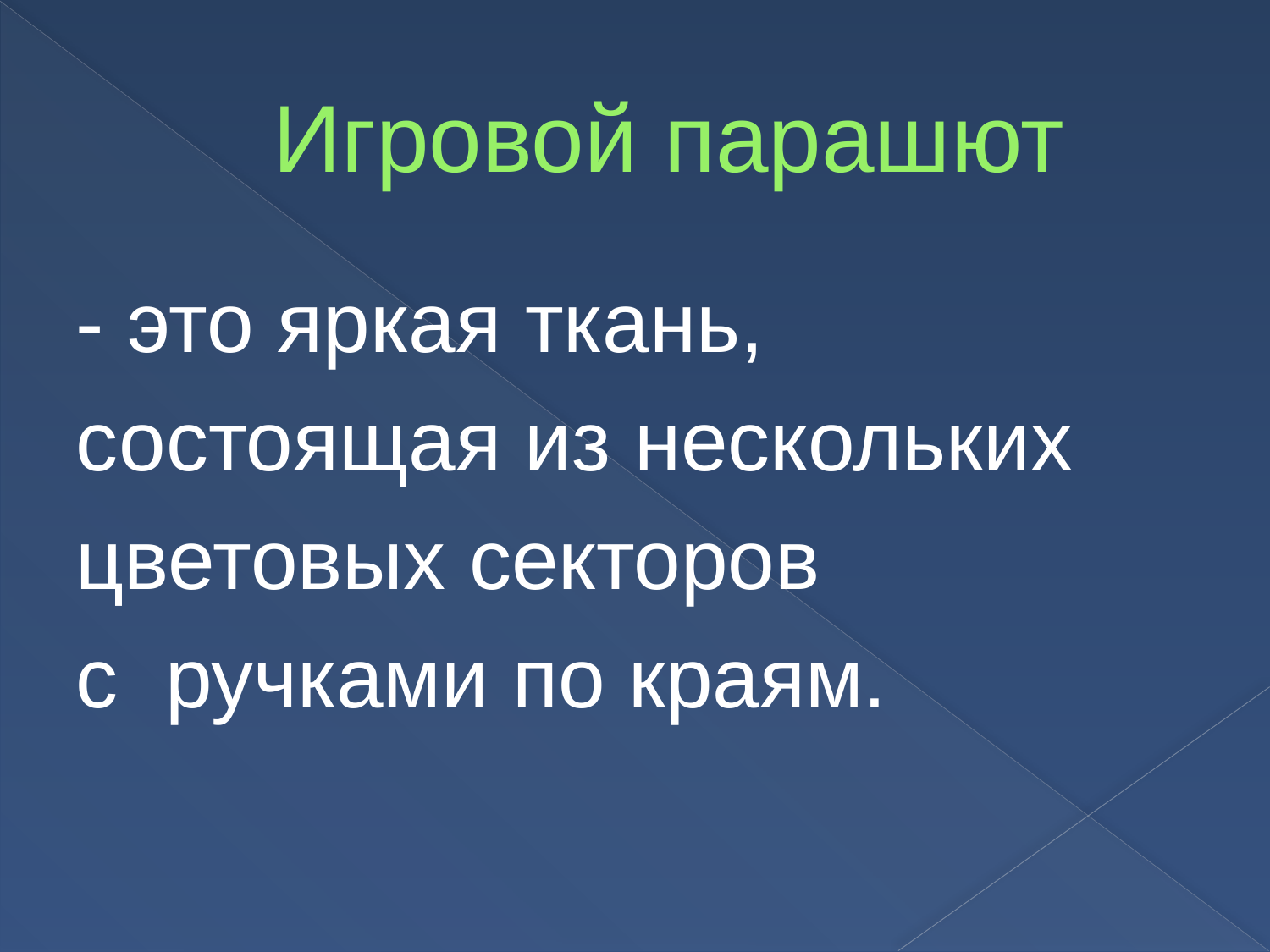

# Игровой парашют
- это яркая ткань,
состоящая из нескольких
цветовых секторов
с  ручками по краям.